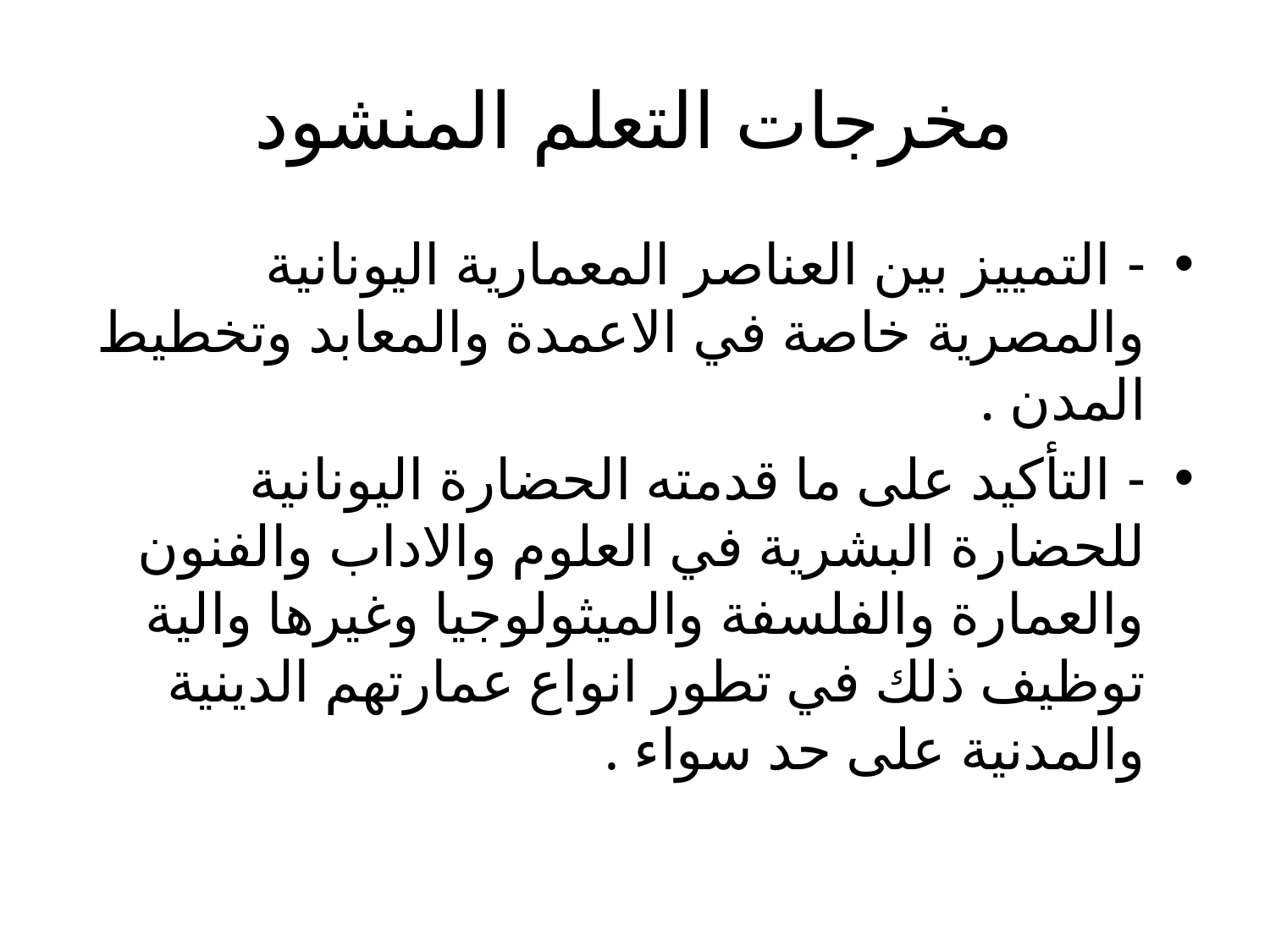

# مخرجات التعلم المنشود
- التمييز بين العناصر المعمارية اليونانية والمصرية خاصة في الاعمدة والمعابد وتخطيط المدن .
- التأكيد على ما قدمته الحضارة اليونانية للحضارة البشرية في العلوم والاداب والفنون والعمارة والفلسفة والميثولوجيا وغيرها والية توظيف ذلك في تطور انواع عمارتهم الدينية والمدنية على حد سواء .